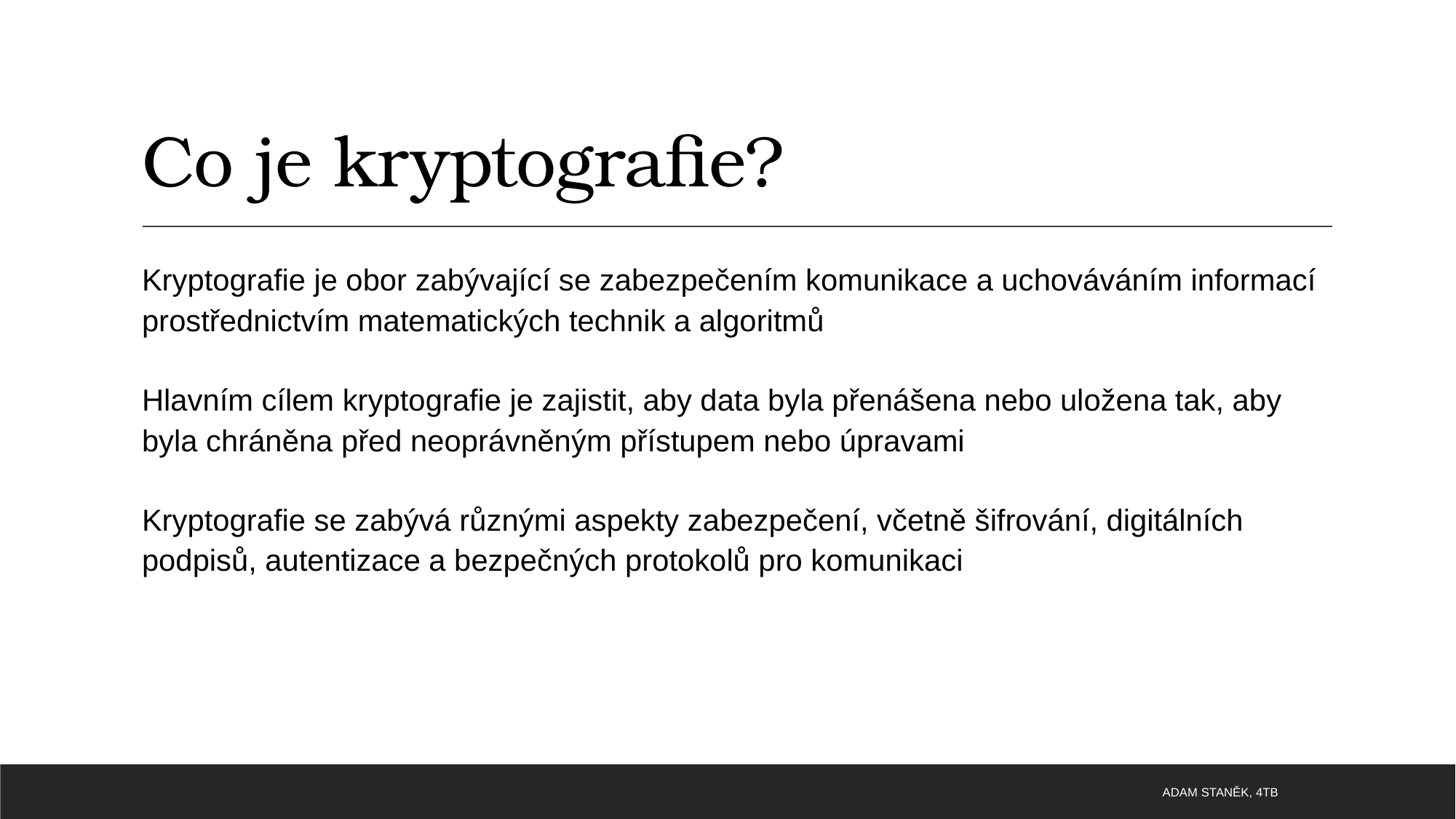

# Co je kryptografie?
Kryptografie je obor zabývající se zabezpečením komunikace a uchováváním informací prostřednictvím matematických technik a algoritmů
Hlavním cílem kryptografie je zajistit, aby data byla přenášena nebo uložena tak, aby byla chráněna před neoprávněným přístupem nebo úpravami
Kryptografie se zabývá různými aspekty zabezpečení, včetně šifrování, digitálních podpisů, autentizace a bezpečných protokolů pro komunikaci
ADAM STANĚK, 4TB